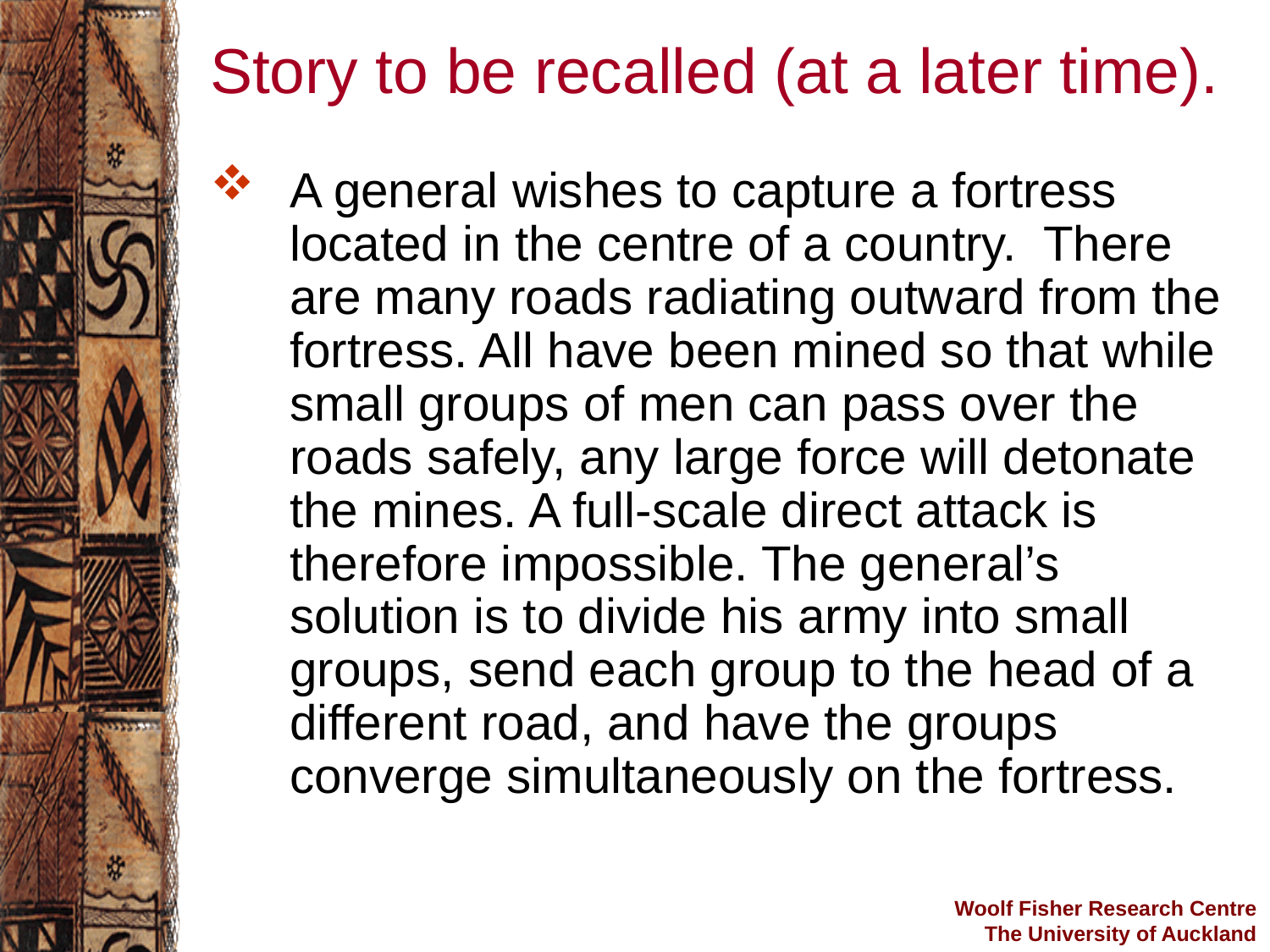

# Story to be recalled (at a later time).
A general wishes to capture a fortress located in the centre of a country.  There are many roads radiating outward from the fortress. All have been mined so that while small groups of men can pass over the roads safely, any large force will detonate the mines. A full-scale direct attack is therefore impossible. The general’s solution is to divide his army into small groups, send each group to the head of a different road, and have the groups converge simultaneously on the fortress.
Woolf Fisher Research Centre
The University of Auckland